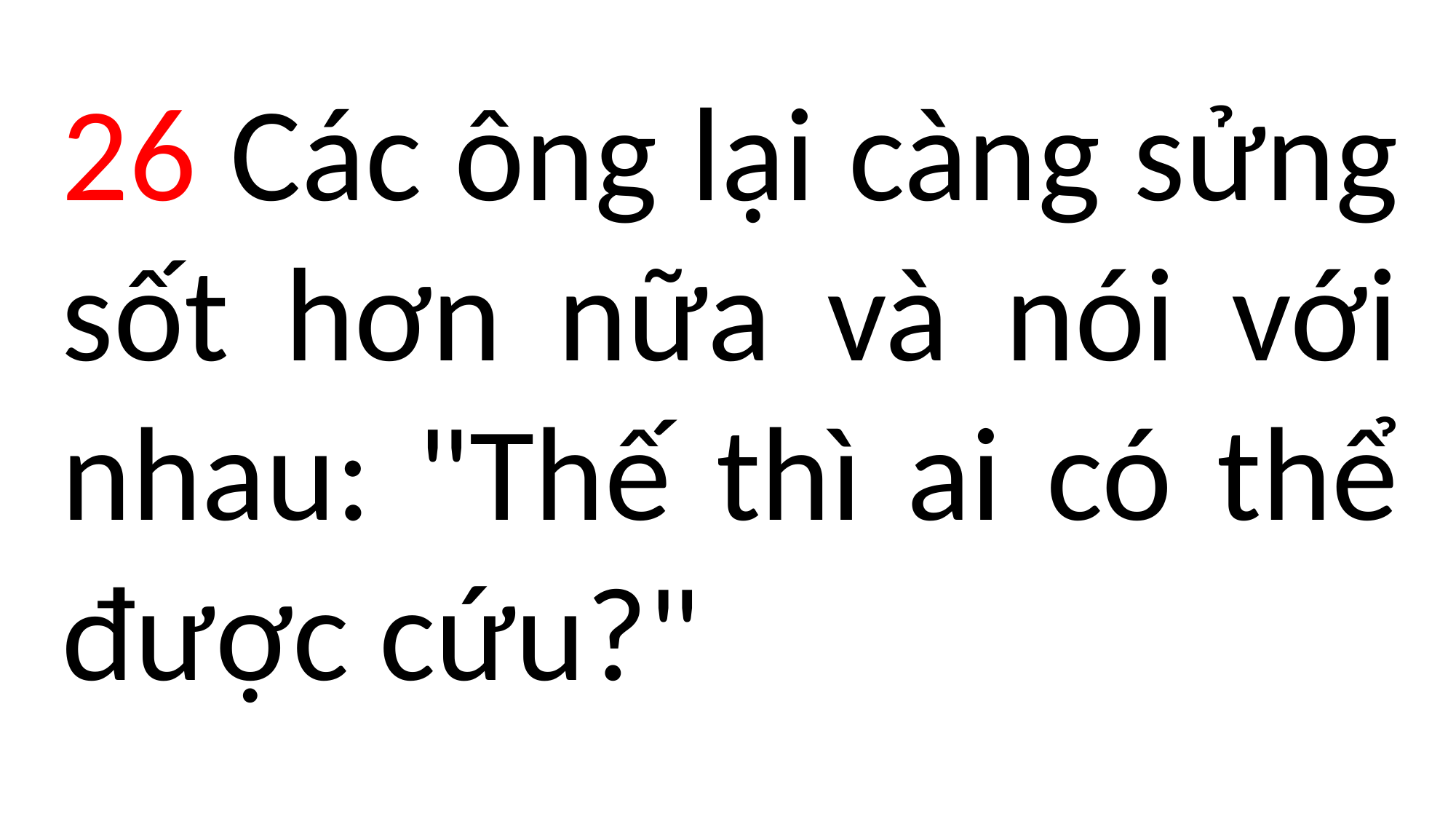

26 Các ông lại càng sửng sốt hơn nữa và nói với nhau: "Thế thì ai có thể được cứu?"